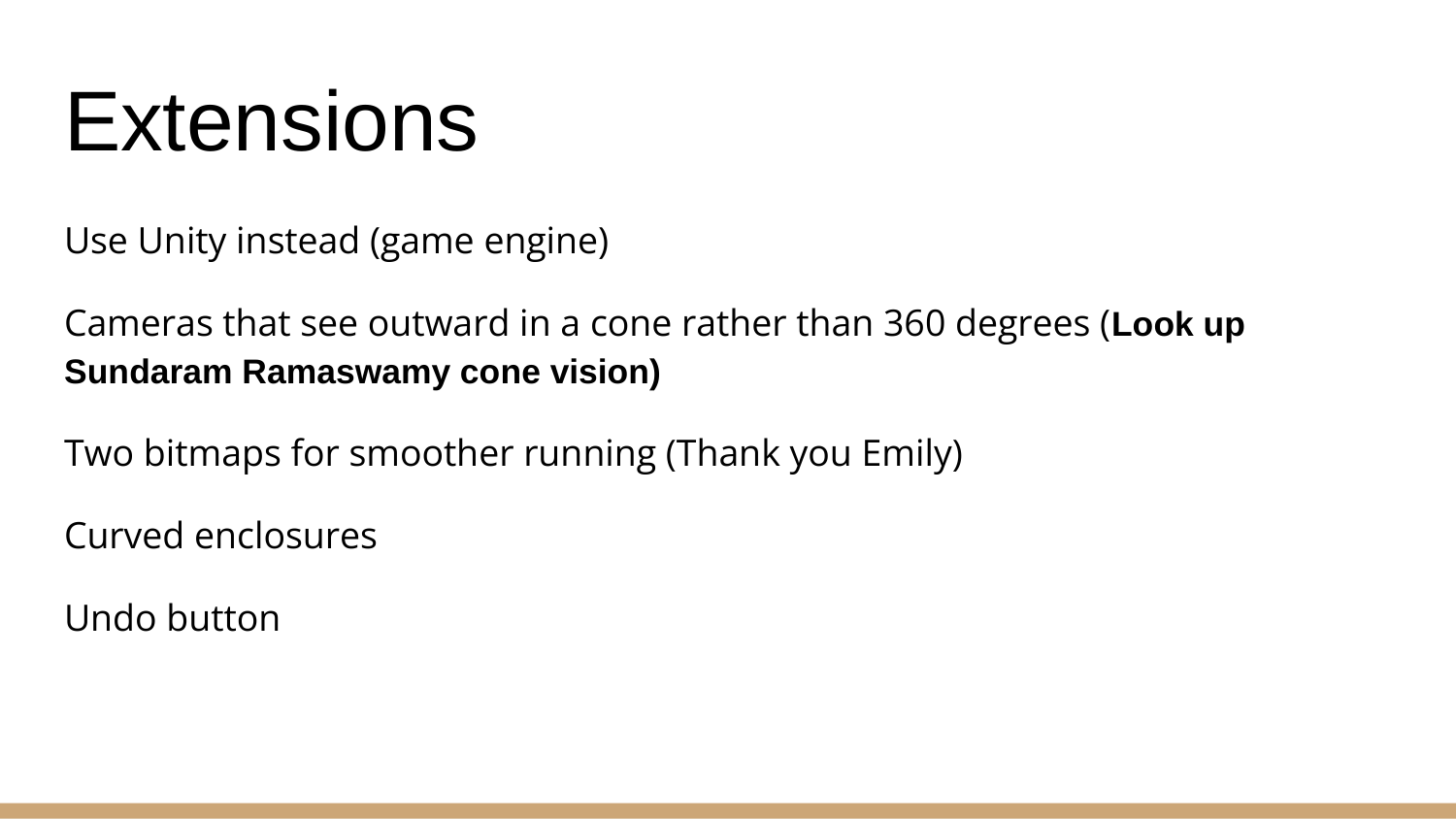

# Extensions
Use Unity instead (game engine)
Cameras that see outward in a cone rather than 360 degrees (Look up Sundaram Ramaswamy cone vision)
Two bitmaps for smoother running (Thank you Emily)
Curved enclosures
Undo button